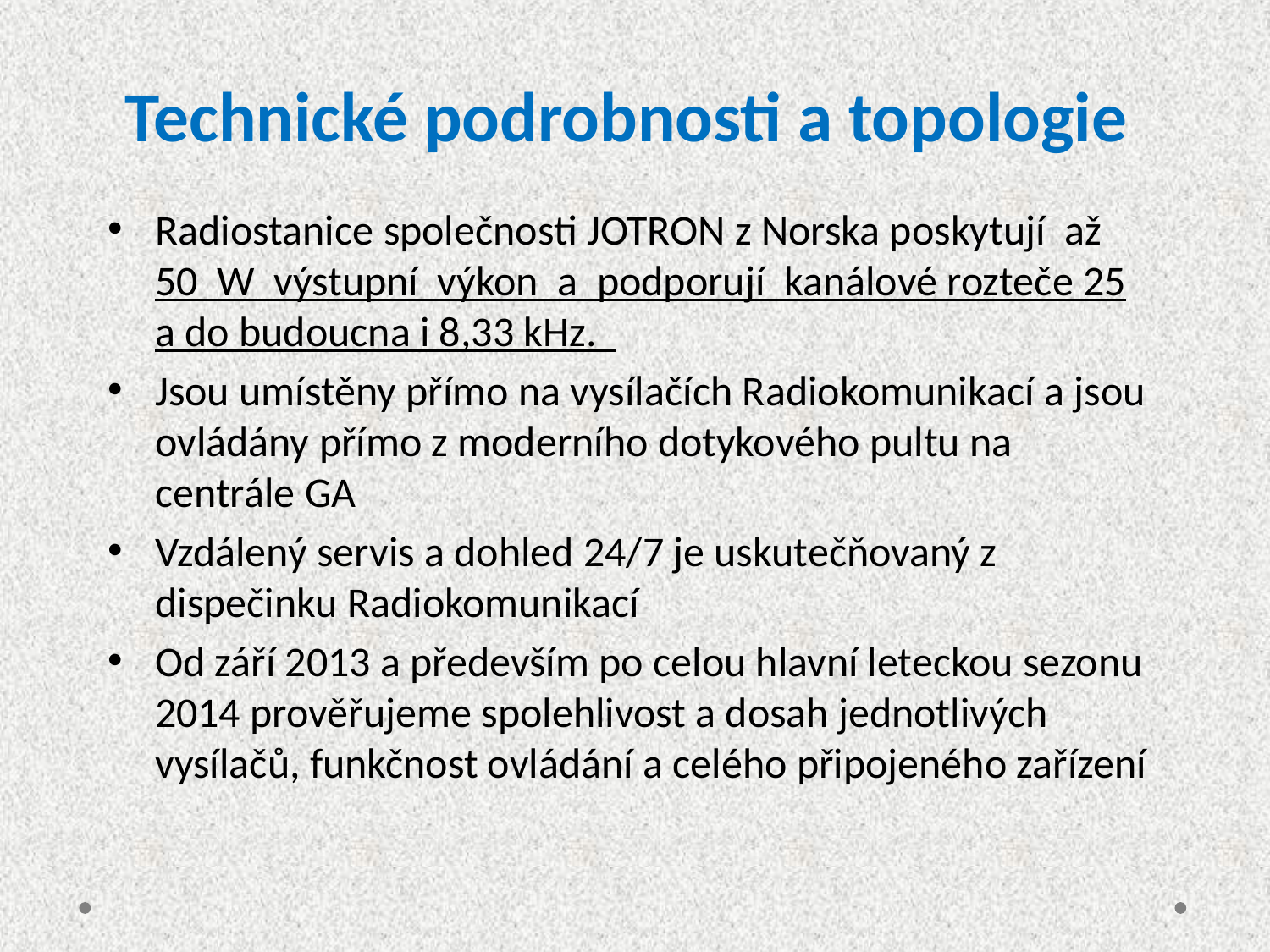

# Technické podrobnosti a topologie
Radiostanice společnosti JOTRON z Norska poskytují  až  50  W  výstupní  výkon  a  podporují  kanálové rozteče 25 a do budoucna i 8,33 kHz.
Jsou umístěny přímo na vysílačích Radiokomunikací a jsou ovládány přímo z moderního dotykového pultu na centrále GA
Vzdálený servis a dohled 24/7 je uskutečňovaný z dispečinku Radiokomunikací
Od září 2013 a především po celou hlavní leteckou sezonu 2014 prověřujeme spolehlivost a dosah jednotlivých vysílačů, funkčnost ovládání a celého připojeného zařízení